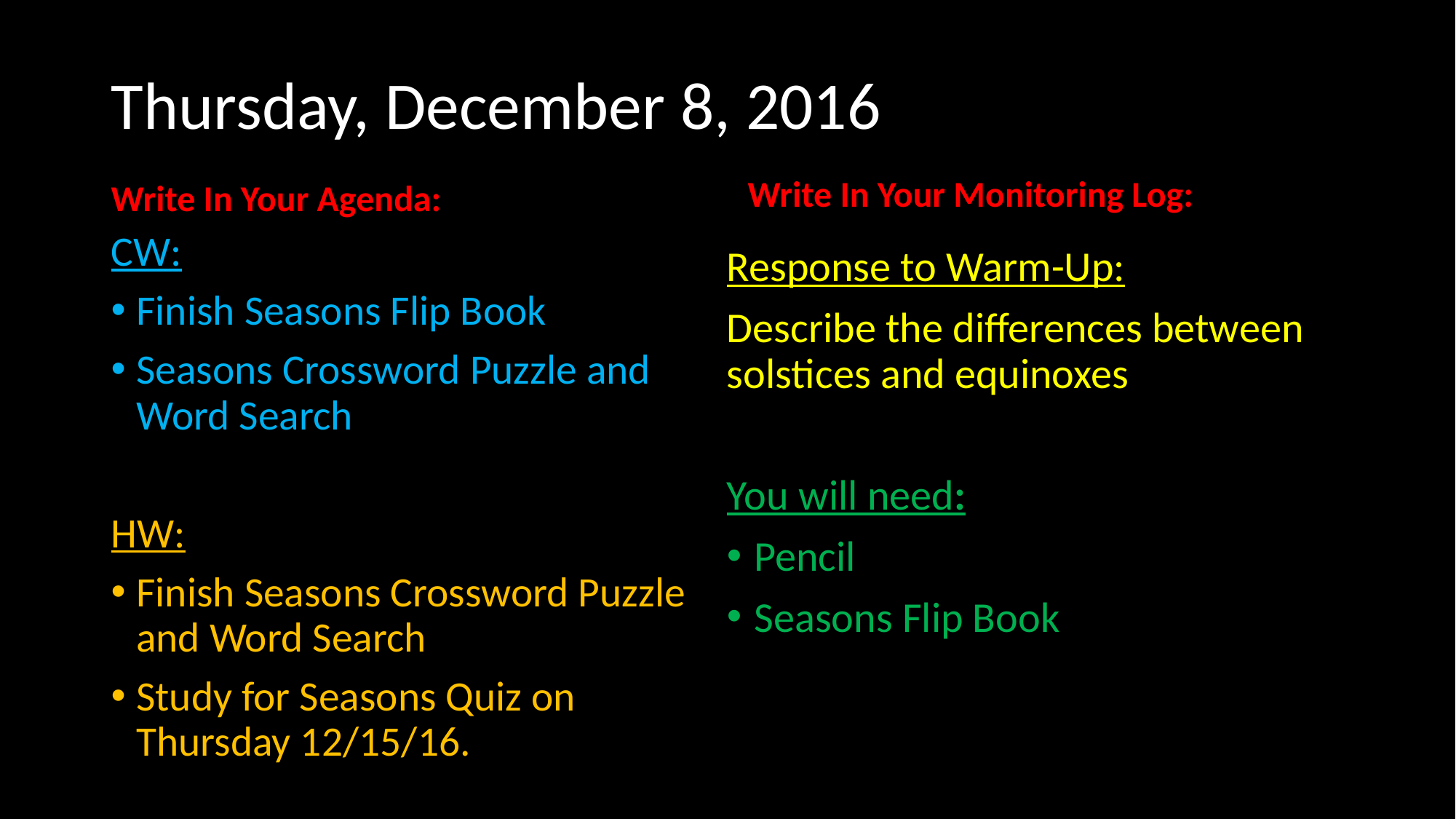

# Thursday, December 8, 2016
Write In Your Agenda:
Write In Your Monitoring Log:
CW:
Finish Seasons Flip Book
Seasons Crossword Puzzle and Word Search

HW:
Finish Seasons Crossword Puzzle and Word Search
Study for Seasons Quiz on Thursday 12/15/16.
Response to Warm-Up:
Describe the differences between solstices and equinoxes

You will need:
Pencil
Seasons Flip Book